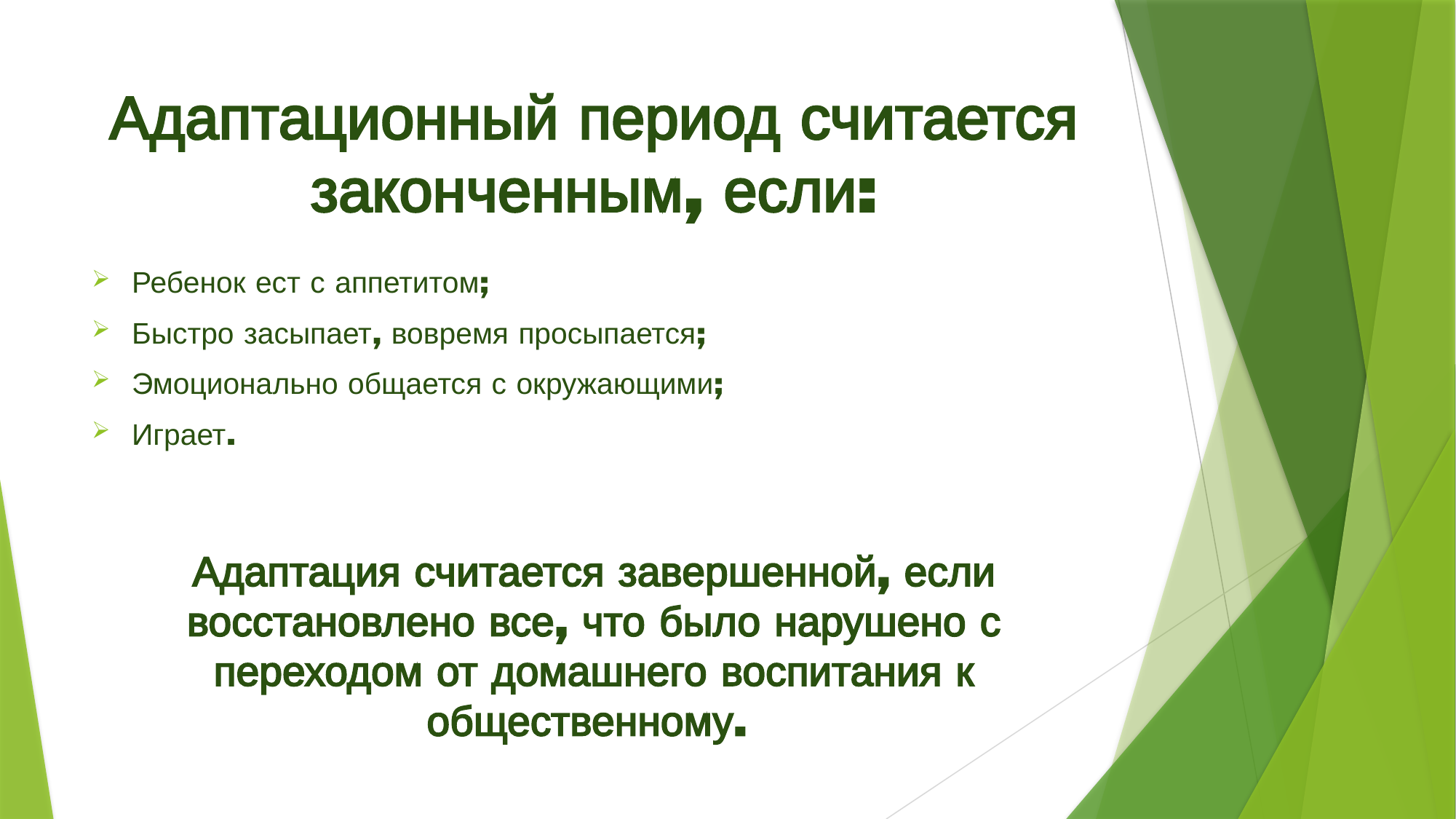

# Адаптационный период считается законченным, если:
Ребенок ест с аппетитом;
Быстро засыпает, вовремя просыпается;
Эмоционально общается с окружающими;
Играет.

Адаптация считается завершенной, если восстановлено все, что было нарушено с переходом от домашнего воспитания к общественному.